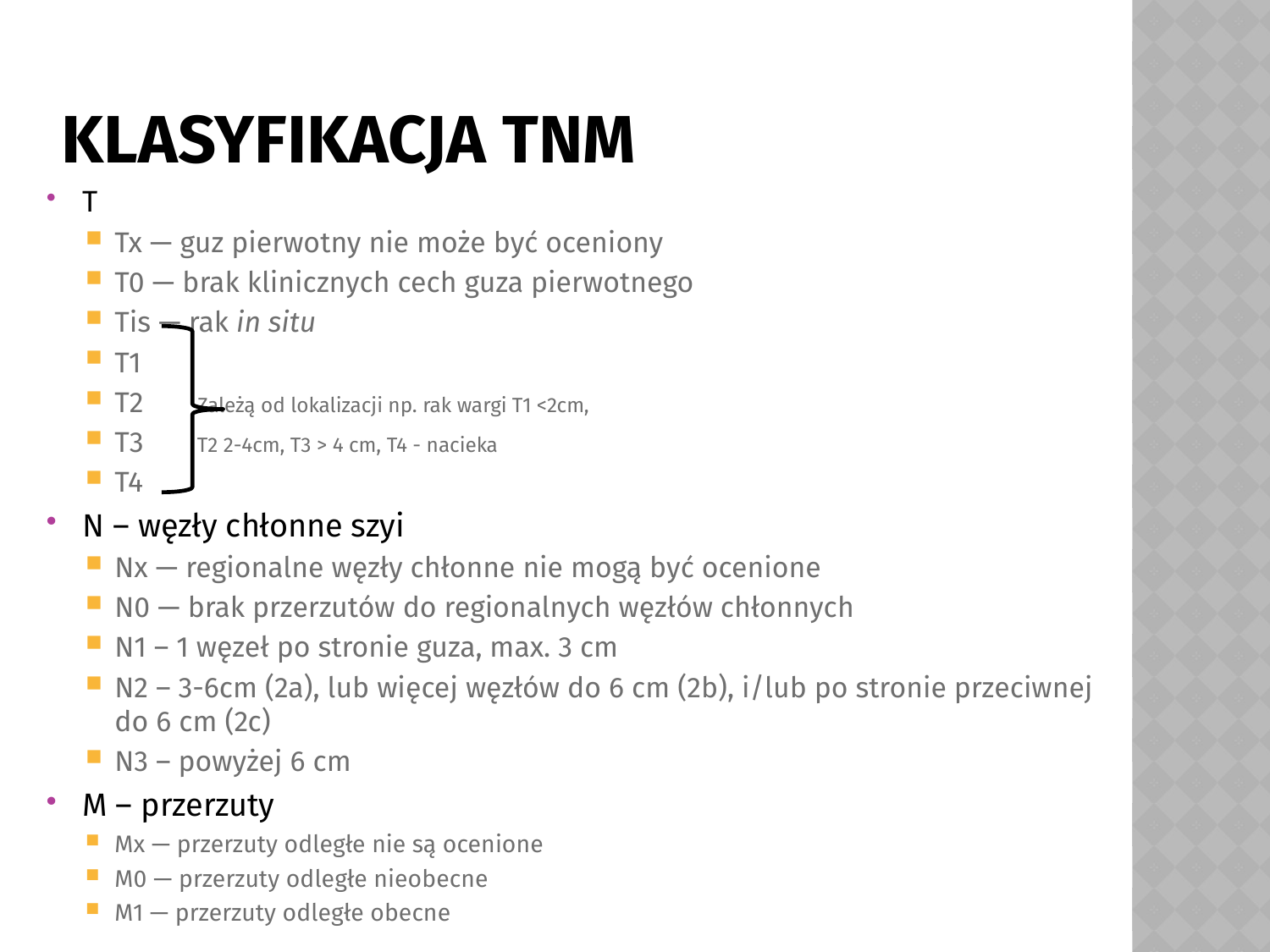

# Klasyfikacja TNM
T
Tx — guz pierwotny nie może być oceniony
T0 — brak klinicznych cech guza pierwotnego
Tis — rak in situ
T1
T2		Zależą od lokalizacji np. rak wargi T1 <2cm,
T3		T2 2-4cm, T3 > 4 cm, T4 - nacieka
T4
N – węzły chłonne szyi
Nx — regionalne węzły chłonne nie mogą być ocenione
N0 — brak przerzutów do regionalnych węzłów chłonnych
N1 – 1 węzeł po stronie guza, max. 3 cm
N2 – 3-6cm (2a), lub więcej węzłów do 6 cm (2b), i/lub po stronie przeciwnej do 6 cm (2c)
N3 – powyżej 6 cm
M – przerzuty
Mx — przerzuty odległe nie są ocenione
M0 — przerzuty odległe nieobecne
M1 — przerzuty odległe obecne